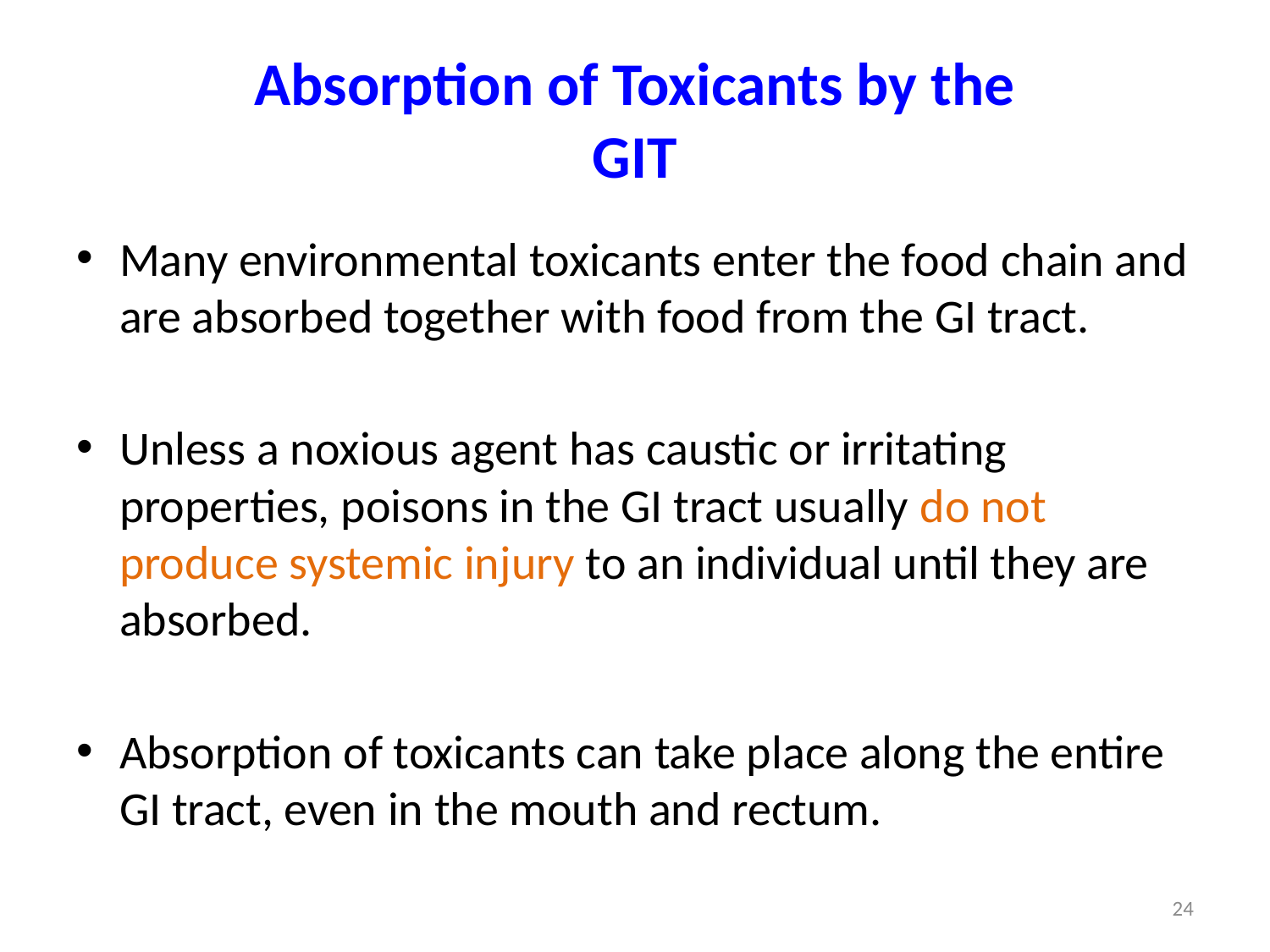

# Absorption of Toxicants by the GIT
Many environmental toxicants enter the food chain and are absorbed together with food from the GI tract.

Unless a noxious agent has caustic or irritating properties, poisons in the GI tract usually do not produce systemic injury to an individual until they are absorbed.

Absorption of toxicants can take place along the entire GI tract, even in the mouth and rectum.

24